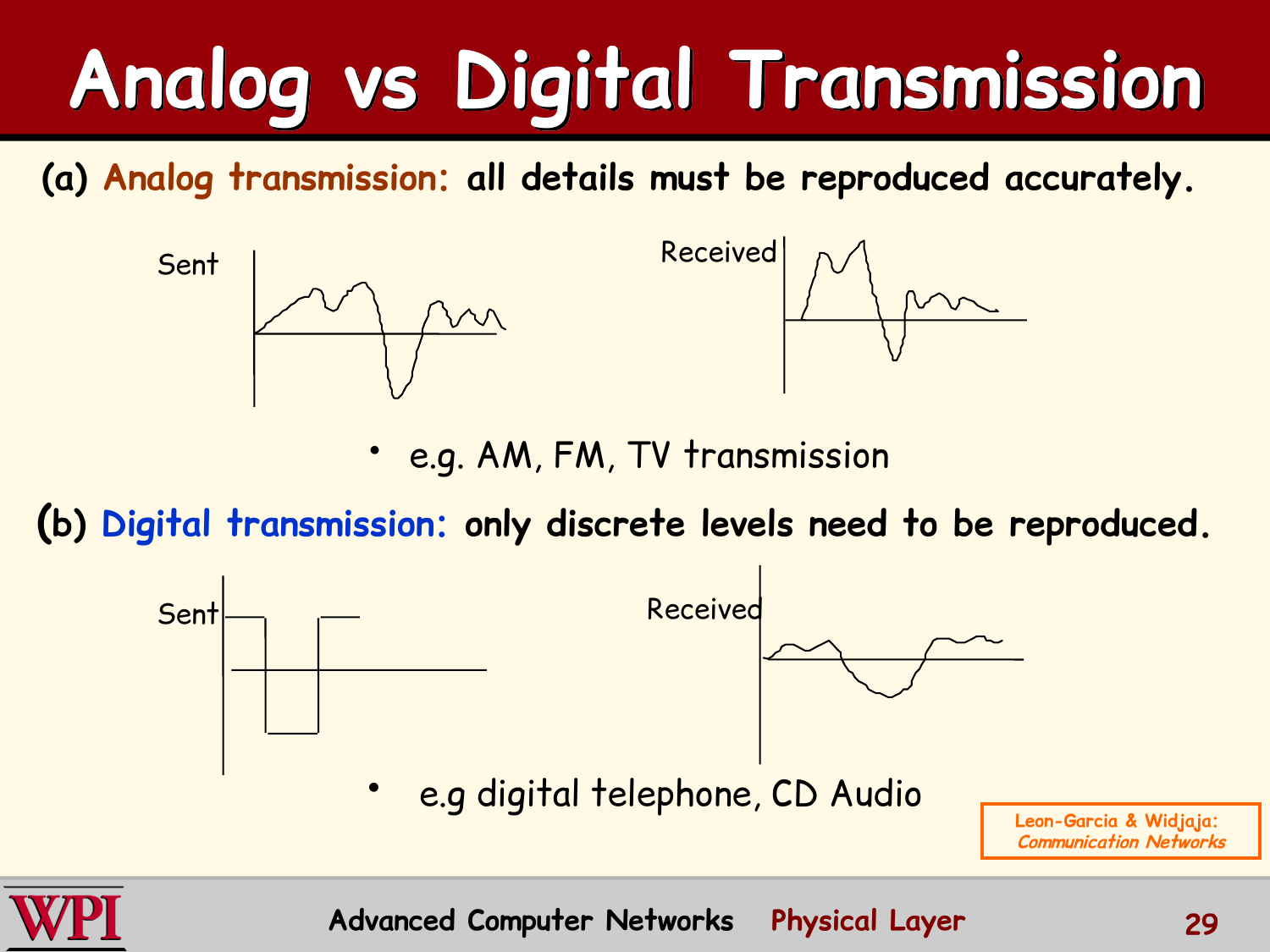

# Analog vs Digital Transmission
(a) Analog transmission: all details must be reproduced accurately.
Received

Sent

 e.g. AM, FM, TV transmission
(b) Digital transmission: only discrete levels need to be reproduced.

Received
Sent

  e.g digital telephone, CD Audio
Leon-Garcia & Widjaja:
Communication Networks
 Advanced Computer Networks   Physical Layer
29